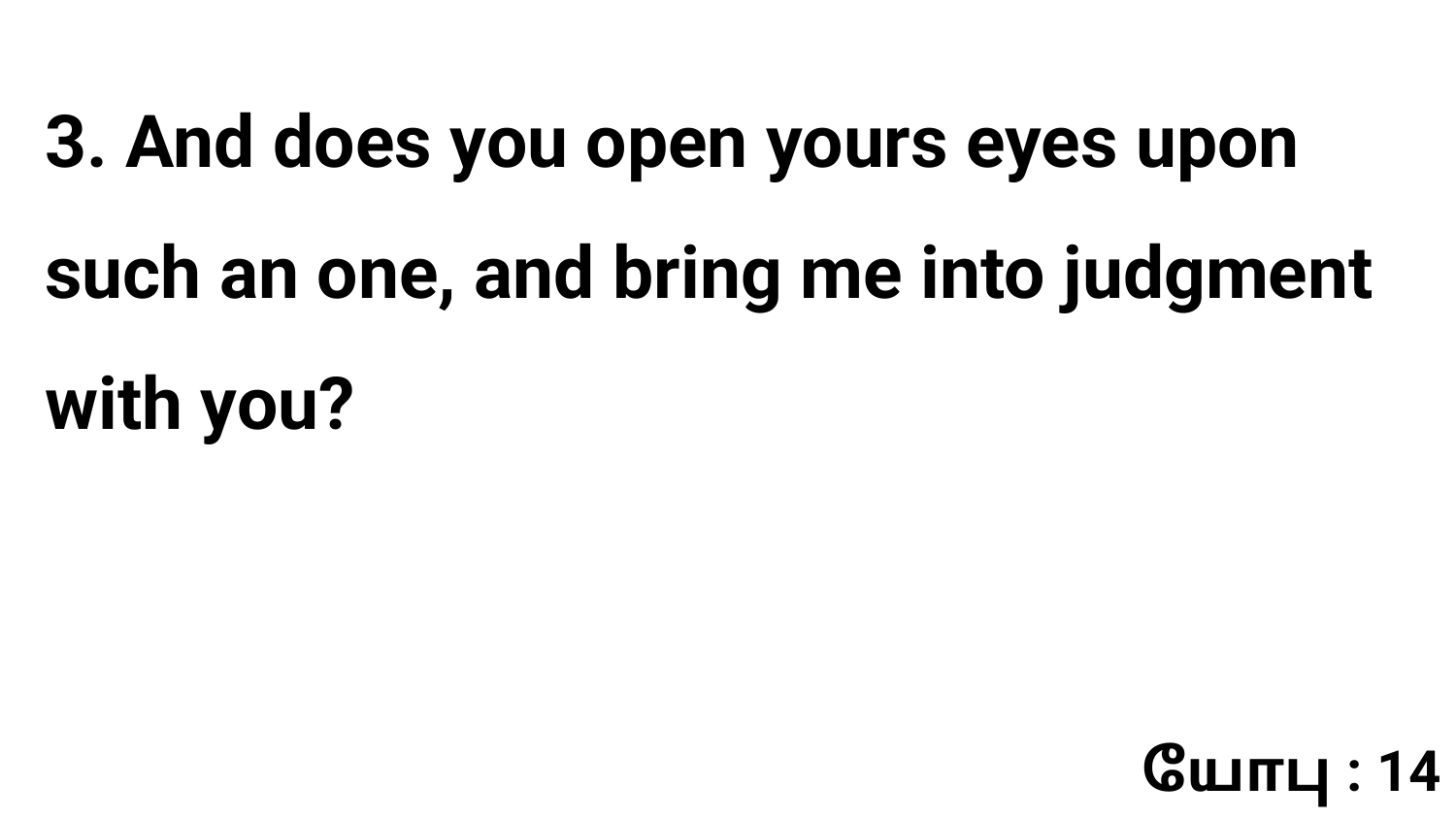

3. And does you open yours eyes upon such an one, and bring me into judgment with you?
யோபு : 14